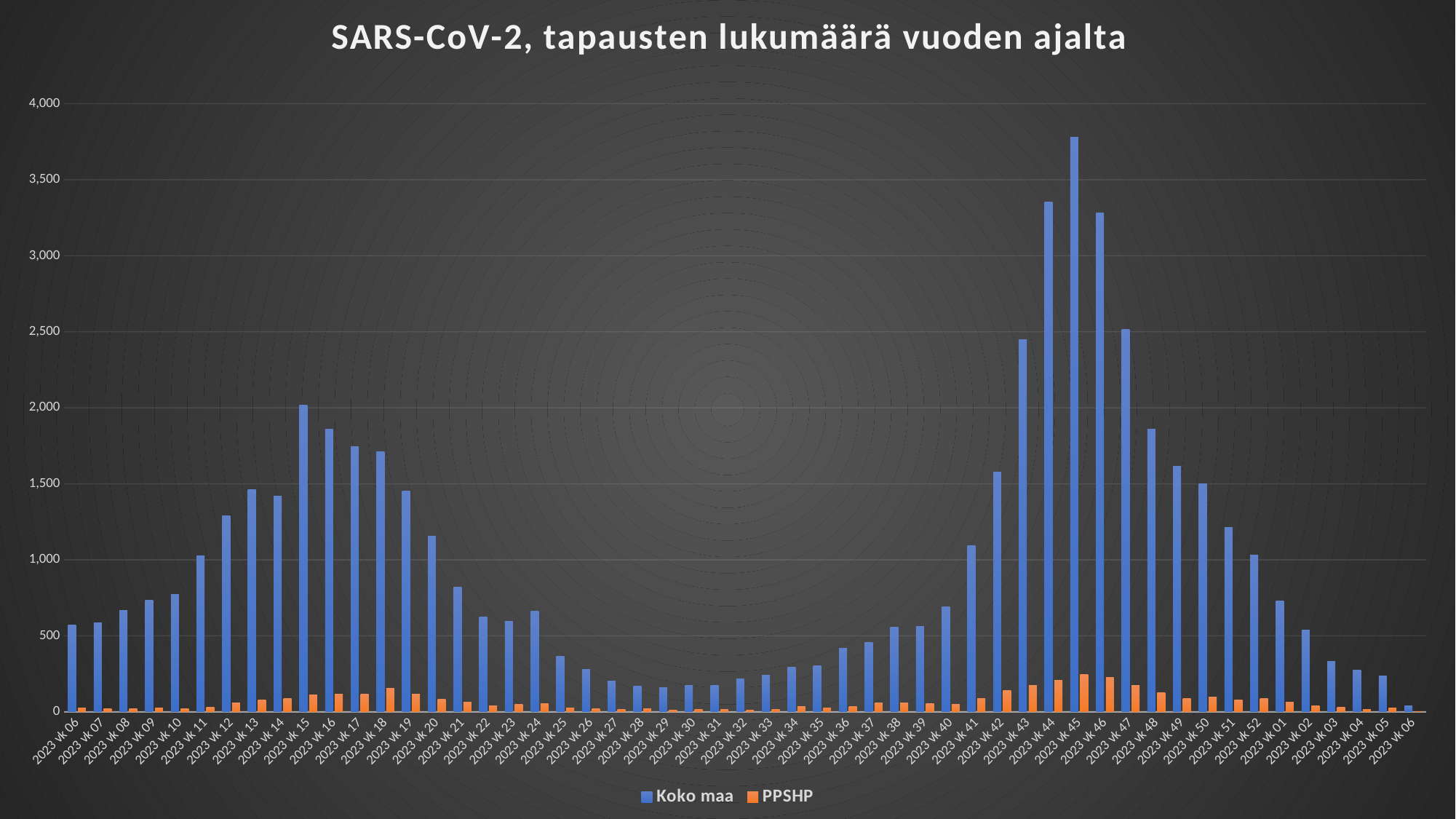

### Chart: SARS-CoV-2, tapausten lukumäärä vuoden ajalta

| Category | Koko maa | PPSHP |
|---|---|---|
| 2023 vk 06 | 572.0 | 26.0 |
| 2023 vk 07 | 588.0 | 22.0 |
| 2023 vk 08 | 666.0 | 22.0 |
| 2023 vk 09 | 732.0 | 26.0 |
| 2023 vk 10 | 771.0 | 23.0 |
| 2023 vk 11 | 1026.0 | 31.0 |
| 2023 vk 12 | 1288.0 | 58.0 |
| 2023 vk 13 | 1462.0 | 78.0 |
| 2023 vk 14 | 1418.0 | 86.0 |
| 2023 vk 15 | 2020.0 | 113.0 |
| 2023 vk 16 | 1858.0 | 116.0 |
| 2023 vk 17 | 1743.0 | 118.0 |
| 2023 vk 18 | 1713.0 | 155.0 |
| 2023 vk 19 | 1451.0 | 118.0 |
| 2023 vk 20 | 1158.0 | 81.0 |
| 2023 vk 21 | 818.0 | 63.0 |
| 2023 vk 22 | 624.0 | 42.0 |
| 2023 vk 23 | 593.0 | 49.0 |
| 2023 vk 24 | 662.0 | 56.0 |
| 2023 vk 25 | 365.0 | 27.0 |
| 2023 vk 26 | 279.0 | 20.0 |
| 2023 vk 27 | 203.0 | 17.0 |
| 2023 vk 28 | 169.0 | 20.0 |
| 2023 vk 29 | 161.0 | 13.0 |
| 2023 vk 30 | 176.0 | 18.0 |
| 2023 vk 31 | 173.0 | 14.0 |
| 2023 vk 32 | 217.0 | 11.0 |
| 2023 vk 33 | 243.0 | 16.0 |
| 2023 vk 34 | 292.0 | 34.0 |
| 2023 vk 35 | 302.0 | 27.0 |
| 2023 vk 36 | 419.0 | 37.0 |
| 2023 vk 37 | 455.0 | 60.0 |
| 2023 vk 38 | 556.0 | 59.0 |
| 2023 vk 39 | 564.0 | 54.0 |
| 2023 vk 40 | 689.0 | 52.0 |
| 2023 vk 41 | 1094.0 | 89.0 |
| 2023 vk 42 | 1577.0 | 141.0 |
| 2023 vk 43 | 2447.0 | 174.0 |
| 2023 vk 44 | 3355.0 | 207.0 |
| 2023 vk 45 | 3778.0 | 247.0 |
| 2023 vk 46 | 3281.0 | 226.0 |
| 2023 vk 47 | 2514.0 | 174.0 |
| 2023 vk 48 | 1860.0 | 125.0 |
| 2023 vk 49 | 1614.0 | 90.0 |
| 2023 vk 50 | 1501.0 | 98.0 |
| 2023 vk 51 | 1215.0 | 79.0 |
| 2023 vk 52 | 1033.0 | 86.0 |
| 2023 vk 01 | 730.0 | 63.0 |
| 2023 vk 02 | 538.0 | 39.0 |
| 2023 vk 03 | 332.0 | 31.0 |
| 2023 vk 04 | 277.0 | 17.0 |
| 2023 vk 05 | 234.0 | 25.0 |
| 2023 vk 06 | 41.0 | 3.0 |
#